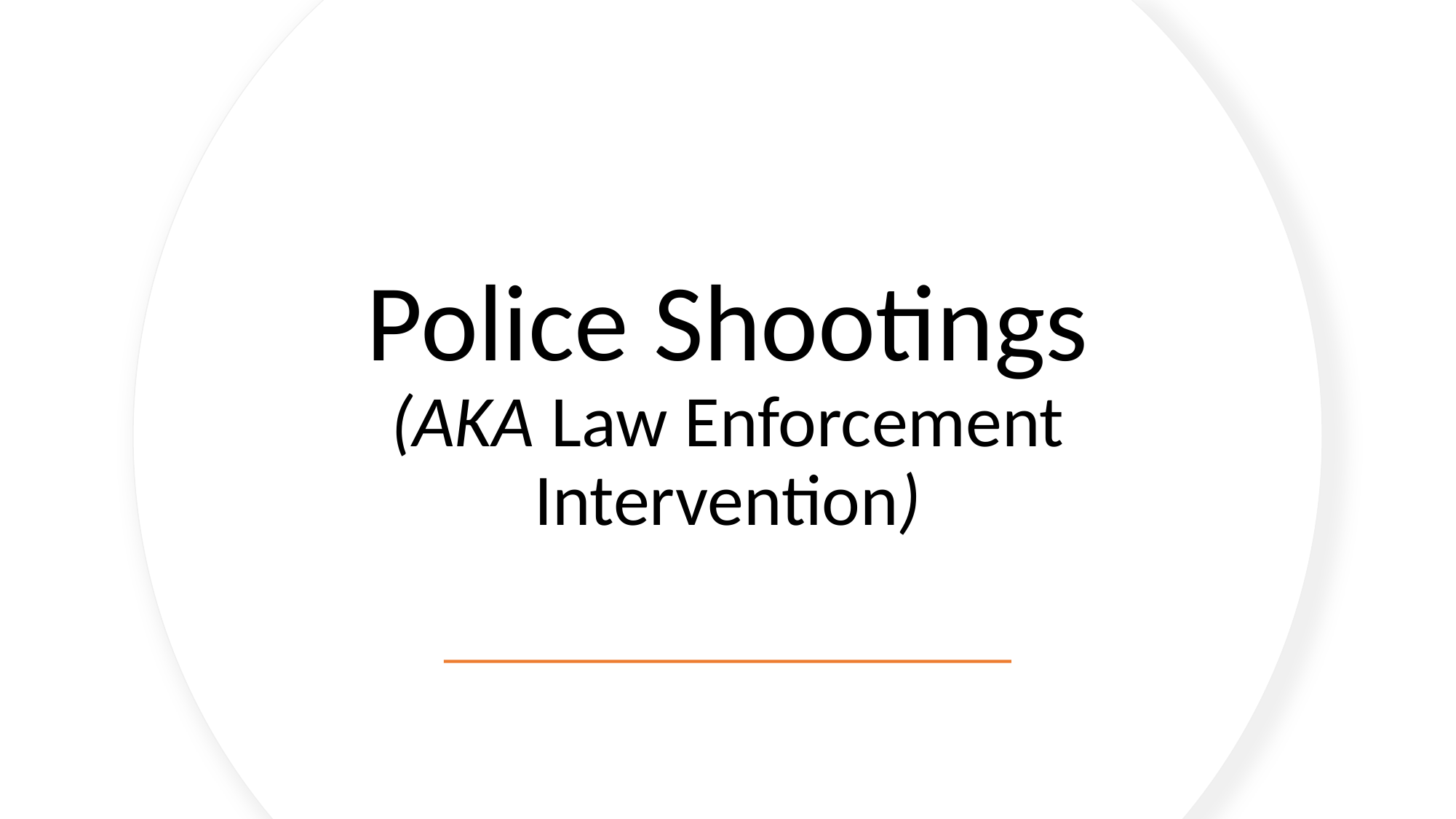

# Police Shootings (AKA Law Enforcement Intervention)